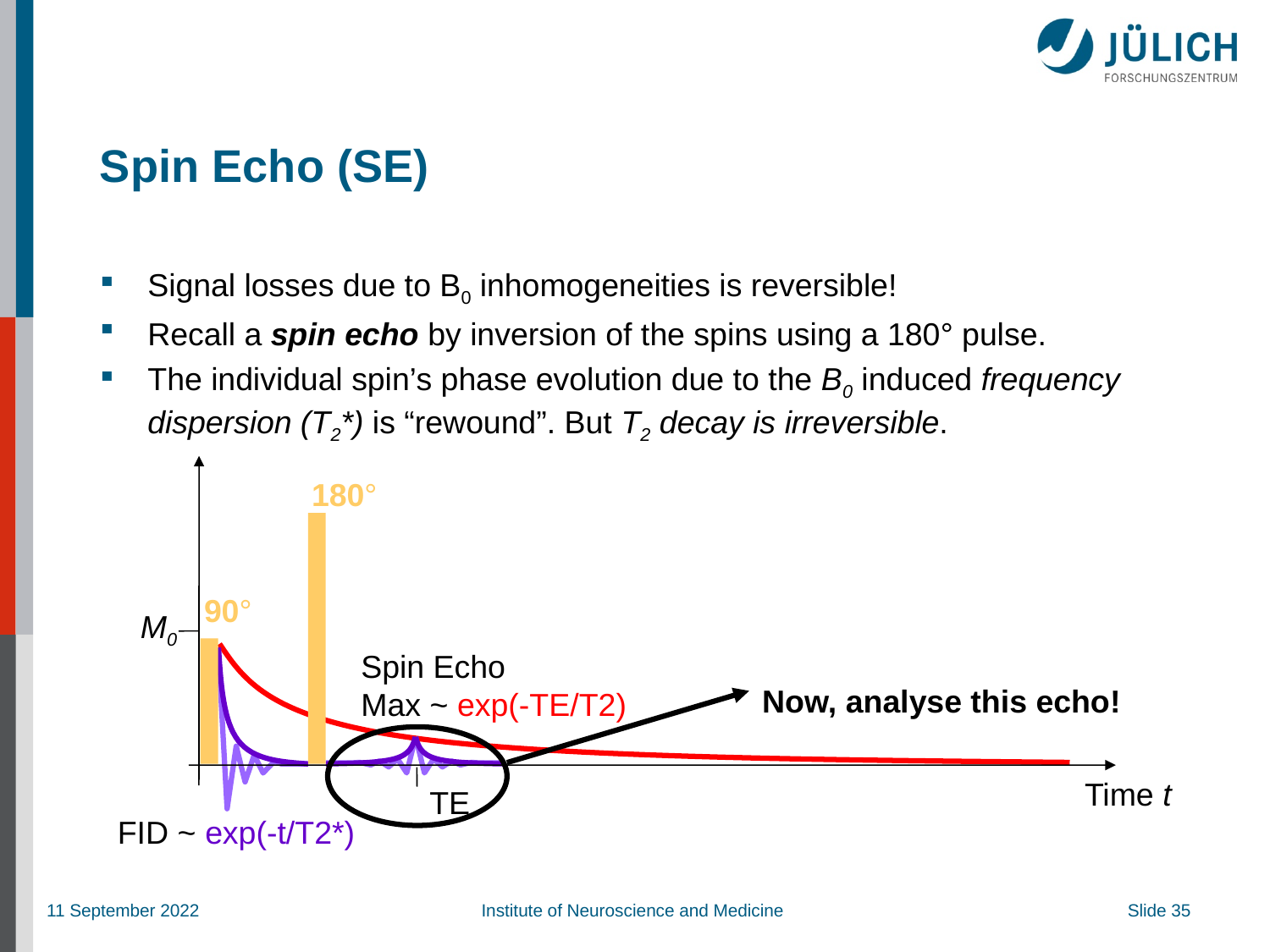

# Spin Echo (SE)
Signal losses due to B0 inhomogeneities is reversible!
Recall a spin echo by inversion of the spins using a 180° pulse.
The individual spin’s phase evolution due to the B0 induced frequency dispersion (T2*) is “rewound”. But T2 decay is irreversible.

M0

Time t
180°

90°

Now, analyse this echo!

Spin Echo
Max ~ exp(-TE/T2)

TE
FID ~ exp(-t/T2*)